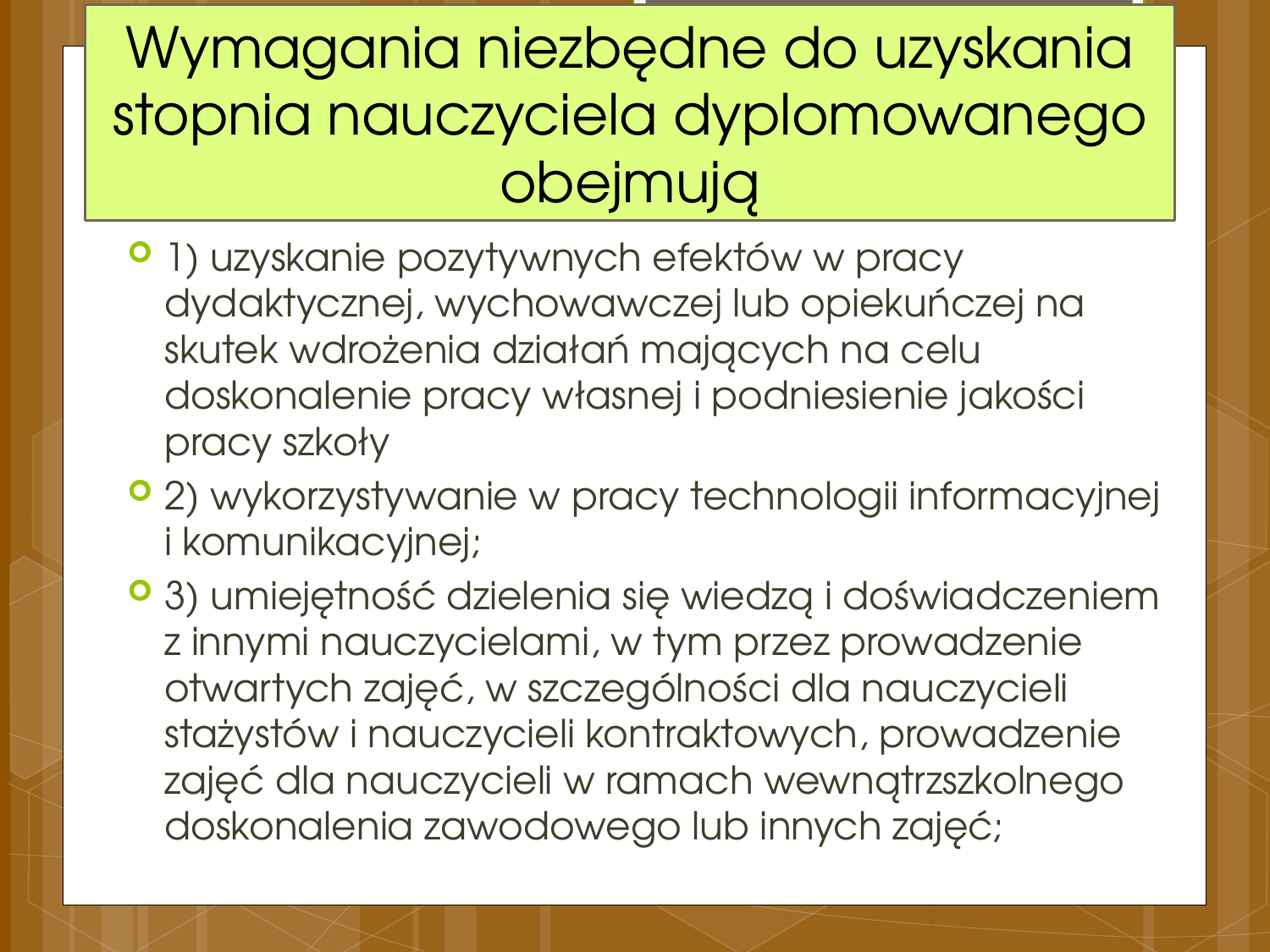

# Wymagania niezbędne do uzyskania stopnia nauczyciela dyplomowanego obejmują
1) uzyskanie pozytywnych efektów w pracy dydaktycznej, wychowawczej lub opiekuńczej na skutek wdrożenia działań mających na celu doskonalenie pracy własnej i podniesienie jakości pracy szkoły
2) wykorzystywanie w pracy technologii informacyjnej i komunikacyjnej;
3) umiejętność dzielenia się wiedzą i doświadczeniem z innymi nauczycielami, w tym przez prowadzenie otwartych zajęć, w szczególności dla nauczycieli stażystów i nauczycieli kontraktowych, prowadzenie zajęć dla nauczycieli w ramach wewnątrzszkolnego doskonalenia zawodowego lub innych zajęć;